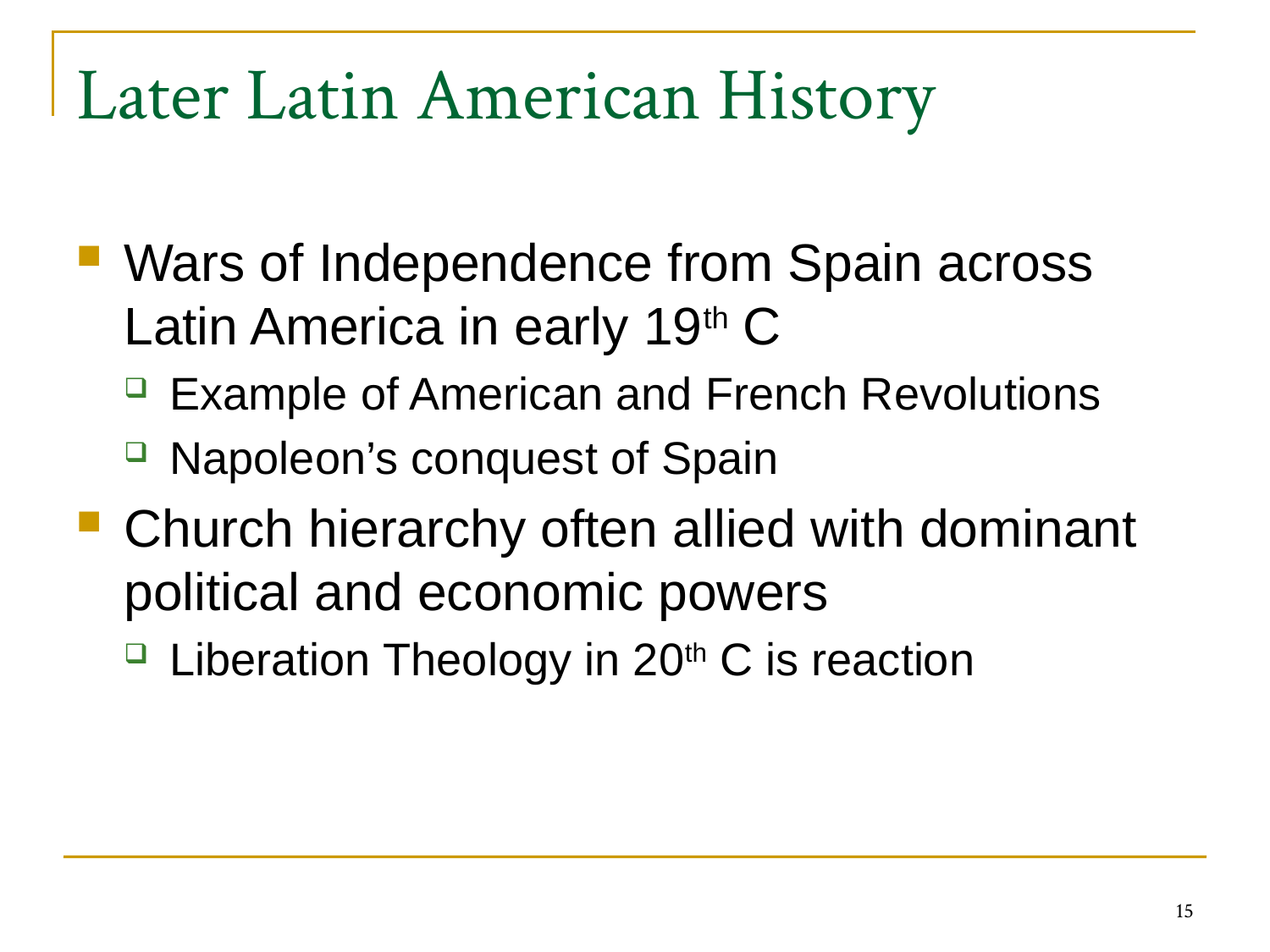

# Later Latin American History
Wars of Independence from Spain across Latin America in early 19th C
Example of American and French Revolutions
Napoleon’s conquest of Spain
Church hierarchy often allied with dominant political and economic powers
Liberation Theology in 20th C is reaction
15